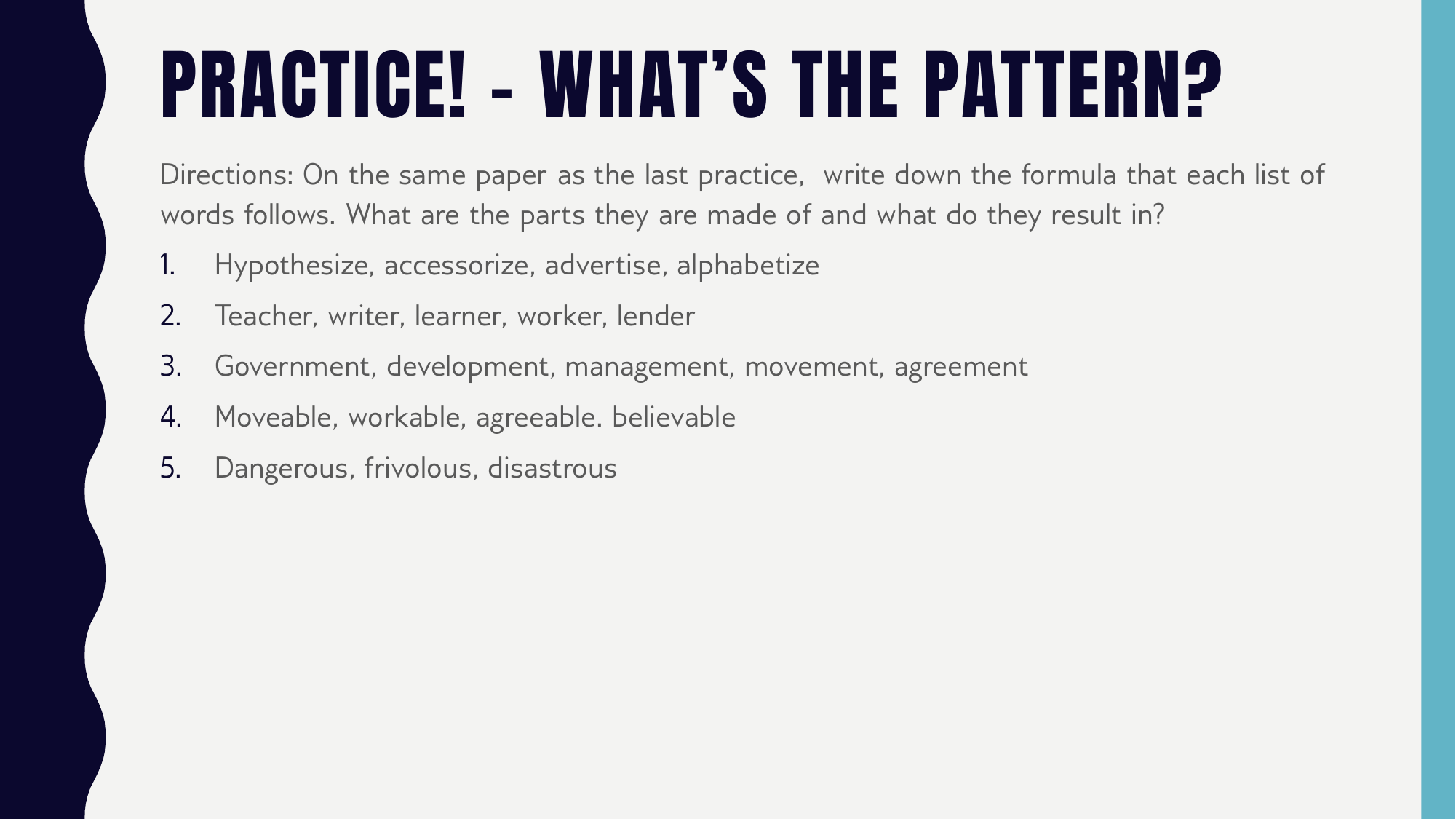

# Practice! – What’s the pattern?
Directions: On the same paper as the last practice,  write down the formula that each list of words follows. What are the parts they are made of and what do they result in?
Hypothesize, accessorize, advertise, alphabetize
Teacher, writer, learner, worker, lender
Government, development, management, movement, agreement
Moveable, workable, agreeable. believable
Dangerous, frivolous, disastrous